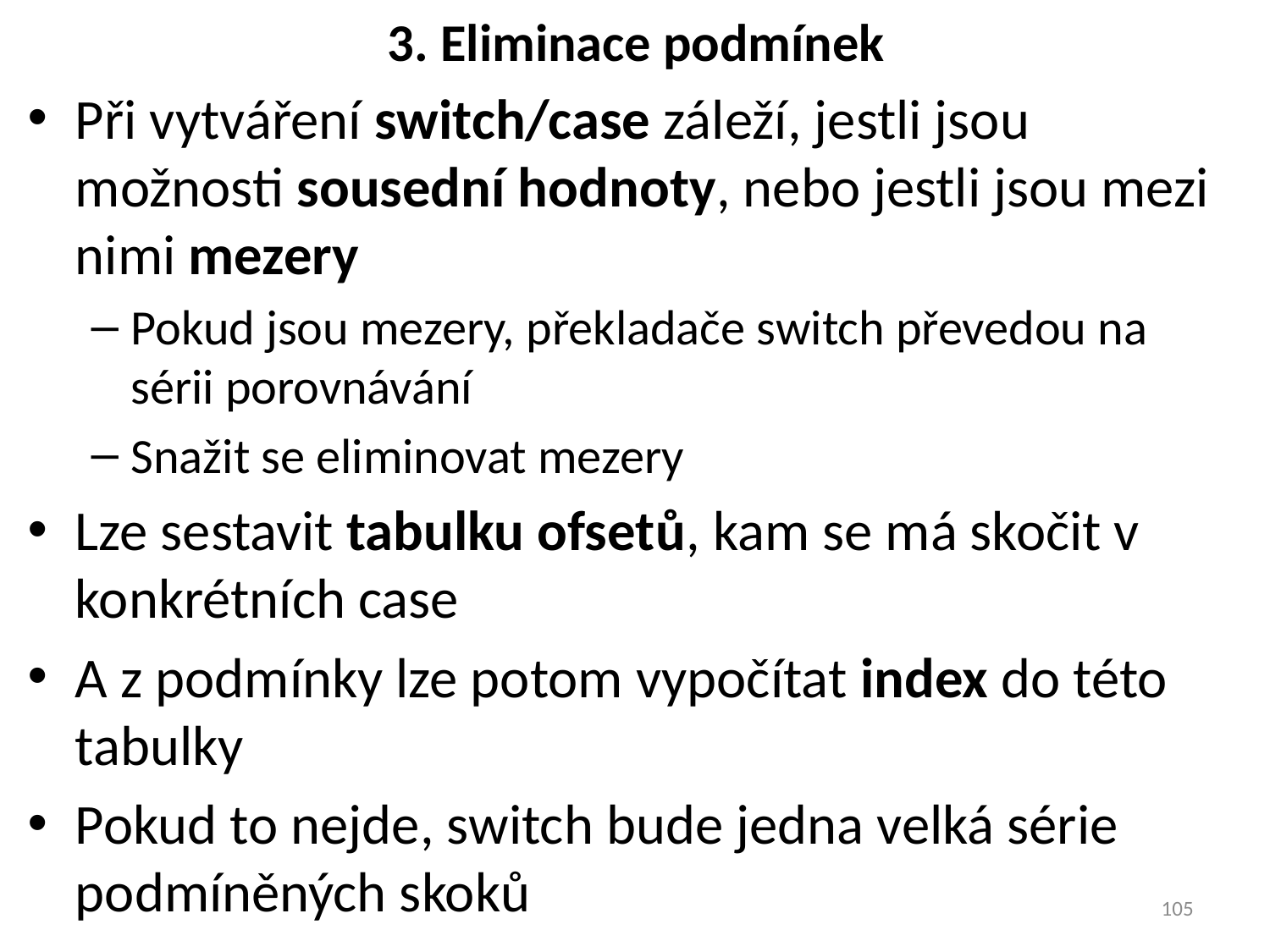

# 3. Eliminace podmínek
Při vytváření switch/case záleží, jestli jsou možnosti sousední hodnoty, nebo jestli jsou mezi nimi mezery
Pokud jsou mezery, překladače switch převedou na sérii porovnávání
Snažit se eliminovat mezery
Lze sestavit tabulku ofsetů, kam se má skočit v konkrétních case
A z podmínky lze potom vypočítat index do této tabulky
Pokud to nejde, switch bude jedna velká série podmíněných skoků

105